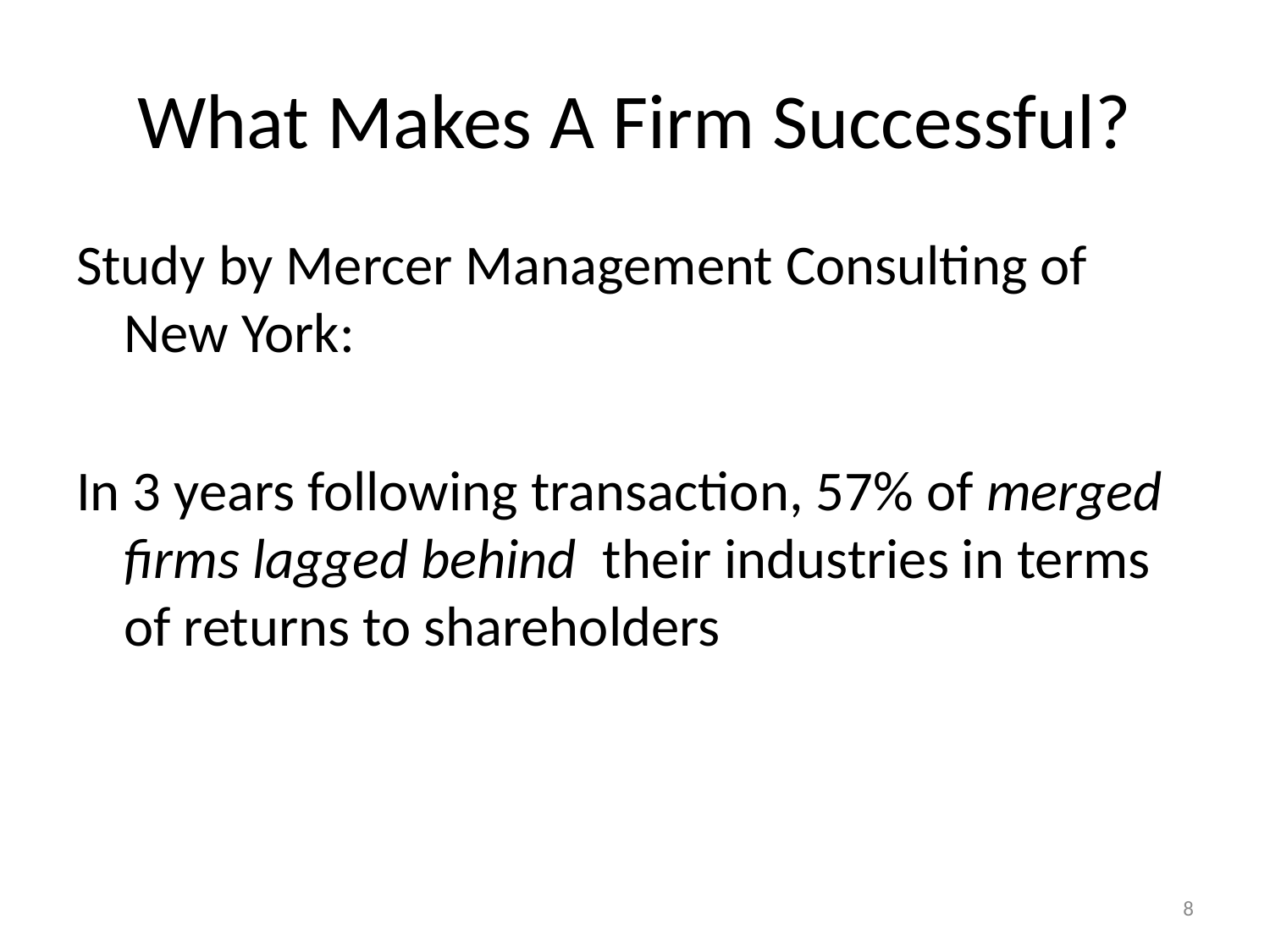

# What Makes A Firm Successful?
Study by Mercer Management Consulting of New York:

In 3 years following transaction, 57% of merged firms lagged behind  their industries in terms of returns to shareholders

8